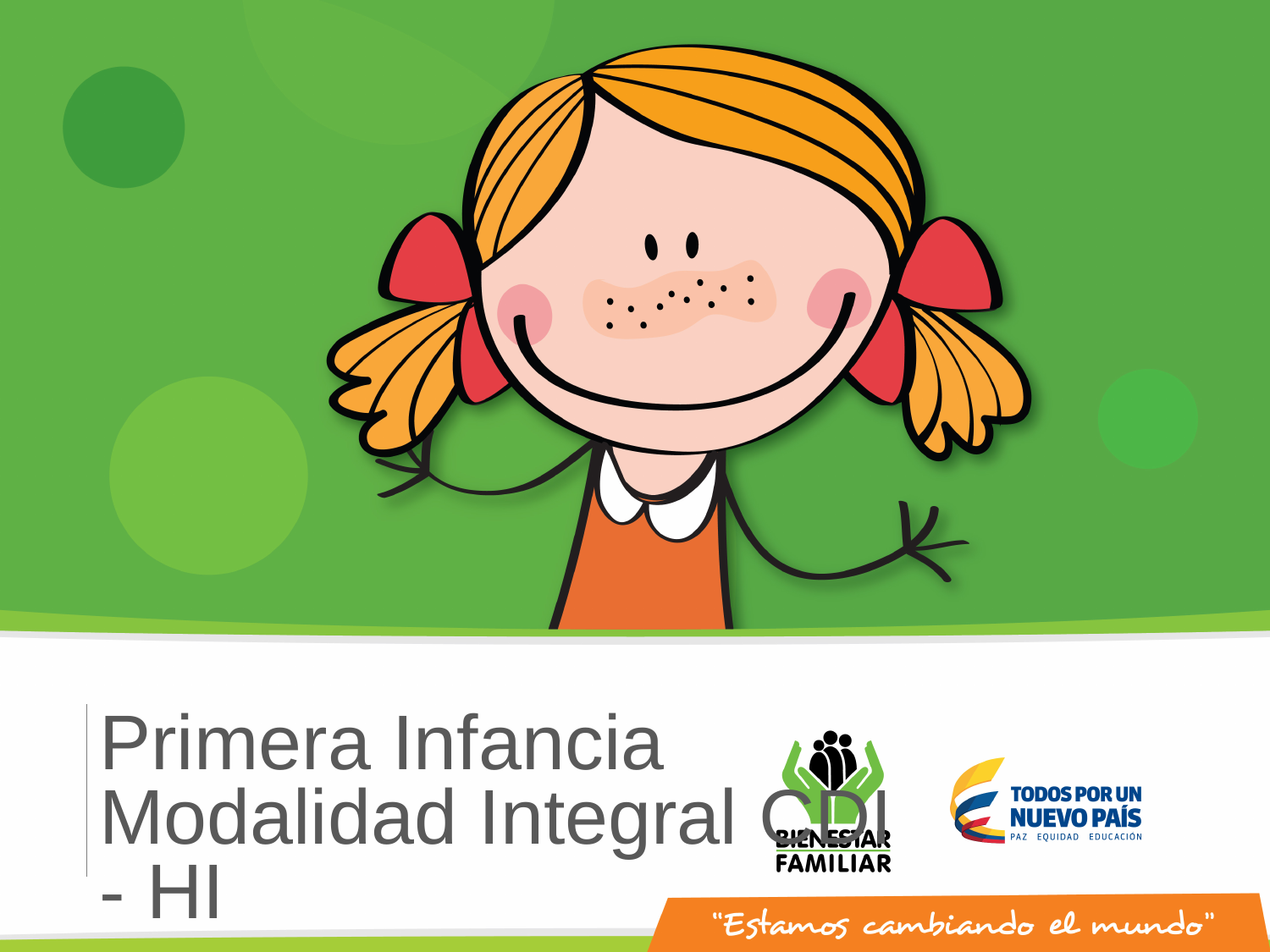

Primera Infancia  Modalidad Integral CDI - HI